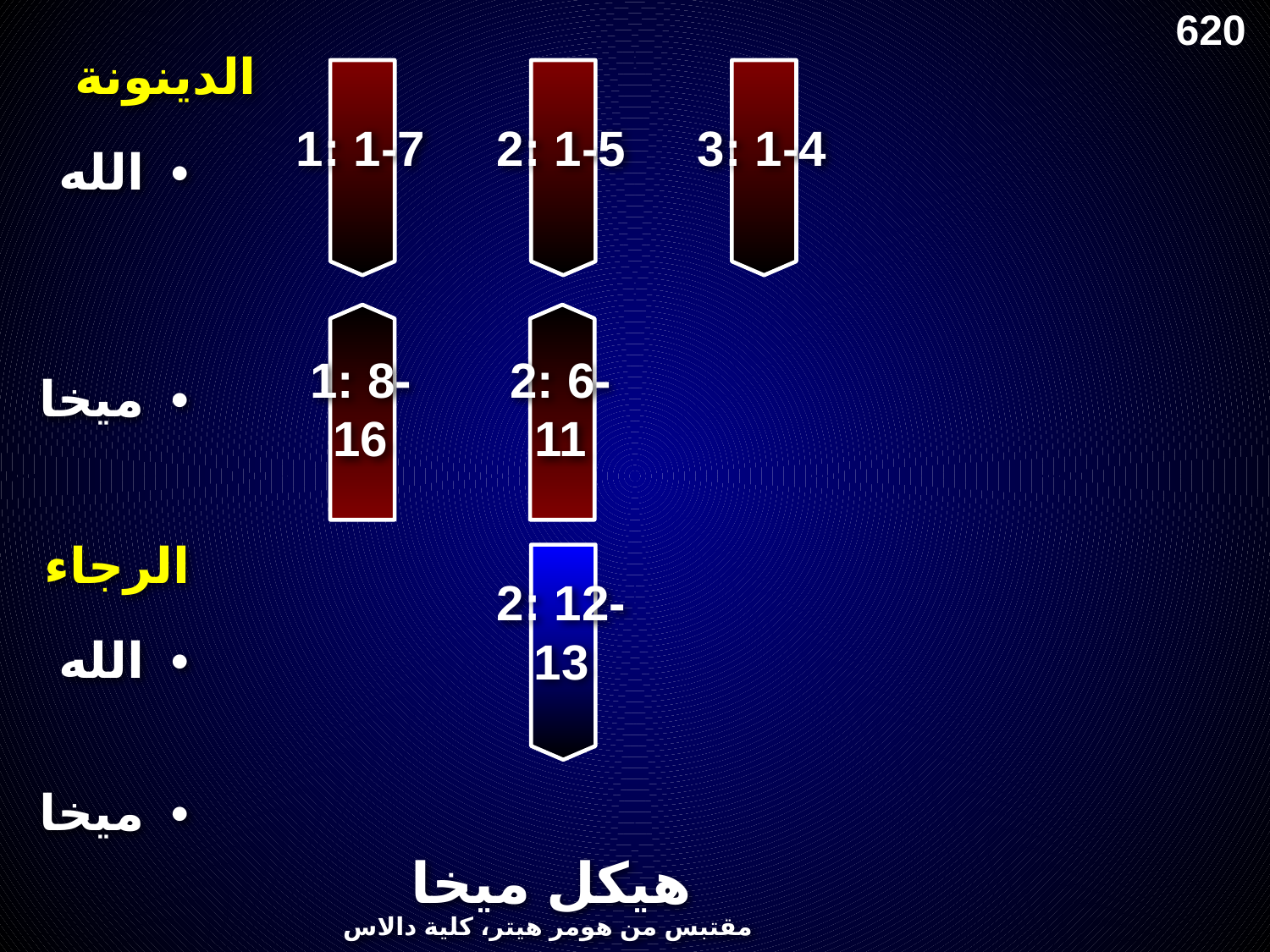

620
الدينونة
1: 1-7

2: 1-5

3: 1-4

•  الله
1: 8-16

2: 6-11

•  ميخا
الرجاء
2: 12-13

•  الله
•  ميخا
# هيكل ميخا
مقتبس من هومر هيتر، كلية دالاس